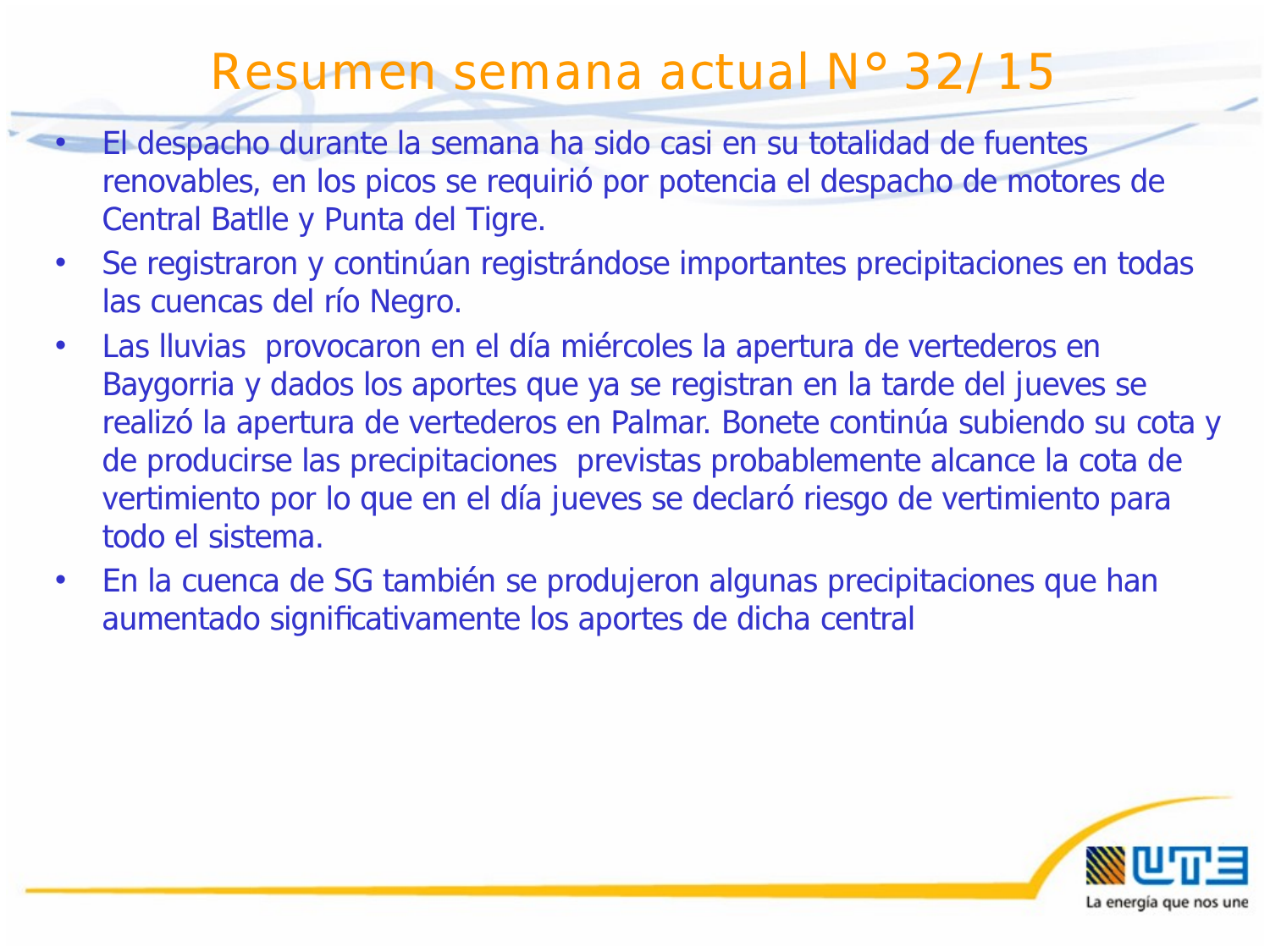

# Resumen semana actual N° 32/15
El despacho durante la semana ha sido casi en su totalidad de fuentes renovables, en los picos se requirió por potencia el despacho de motores de Central Batlle y Punta del Tigre.
Se registraron y continúan registrándose importantes precipitaciones en todas las cuencas del río Negro.
Las lluvias  provocaron en el día miércoles la apertura de vertederos en Baygorria y dados los aportes que ya se registran en la tarde del jueves se realizó la apertura de vertederos en Palmar. Bonete continúa subiendo su cota y de producirse las precipitaciones  previstas probablemente alcance la cota de vertimiento por lo que en el día jueves se declaró riesgo de vertimiento para todo el sistema.
En la cuenca de SG también se produjeron algunas precipitaciones que han aumentado significativamente los aportes de dicha central